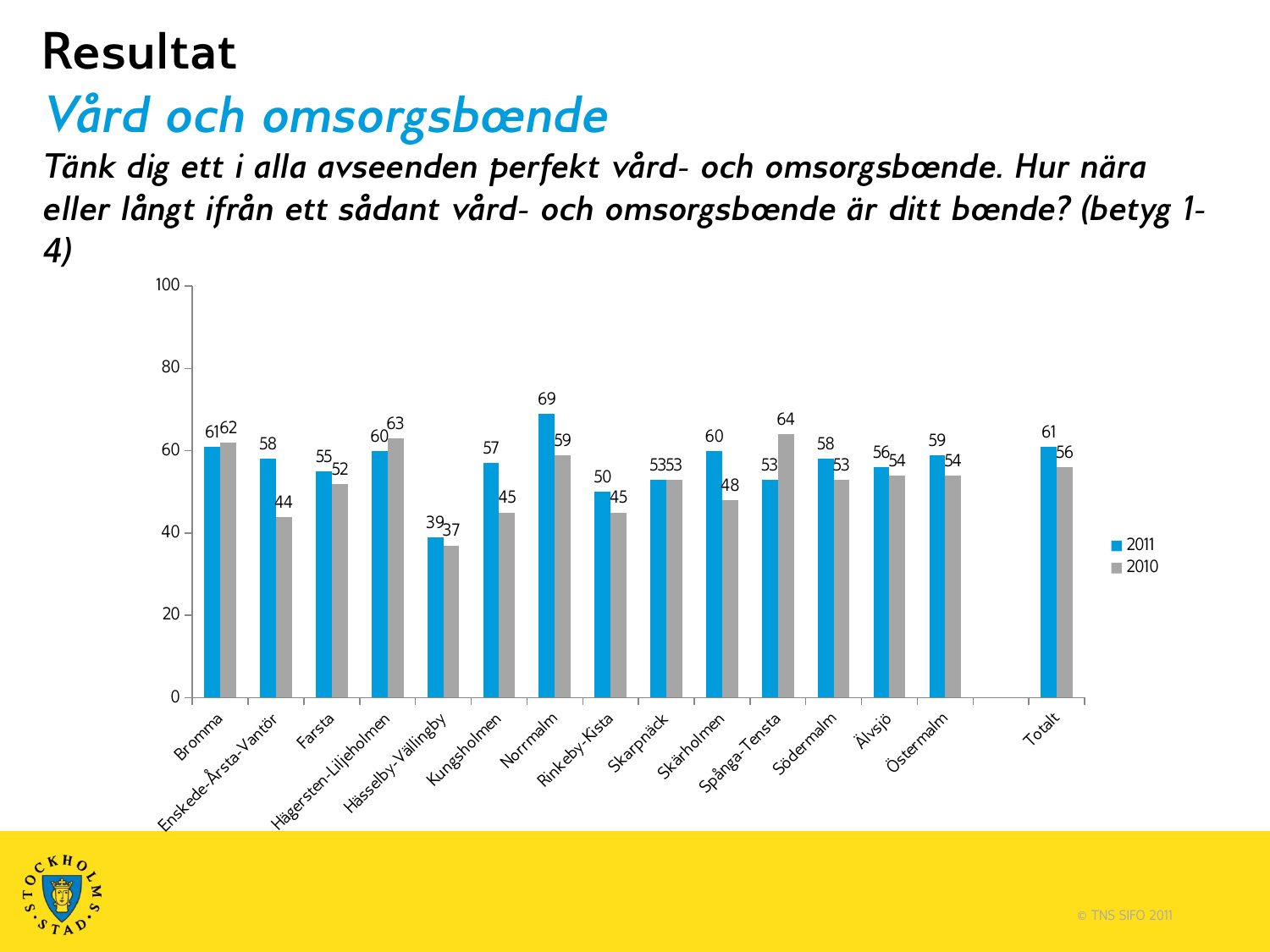

# Resultat Vård och omsorgsboende Tänk dig ett i alla avseenden perfekt vård- och omsorgsboende. Hur nära eller långt ifrån ett sådant vård- och omsorgsboende är ditt boende? (betyg 1-4)

### Chart

| Category | 2011 | 2010 |
|---|---|---|
| Bromma | 61.0 | 62.0 |
| Enskede-Årsta-Vantör | 58.0 | 44.0 |
| Farsta | 55.0 | 52.0 |
| Hägersten-Liljeholmen | 60.0 | 63.0 |
| Hässelby-Vällingby | 39.0 | 37.0 |
| Kungsholmen | 57.0 | 45.0 |
| Norrmalm | 69.0 | 59.0 |
| Rinkeby-Kista | 50.0 | 45.0 |
| Skarpnäck | 53.0 | 53.0 |
| Skärholmen | 60.0 | 48.0 |
| Spånga-Tensta | 53.0 | 64.0 |
| Södermalm | 58.0 | 53.0 |
| Älvsjö | 56.0 | 54.0 |
| Östermalm | 59.0 | 54.0 |
|  | None | None |
| Totalt | 61.0 | 56.0 |
© TNS SIFO 2011